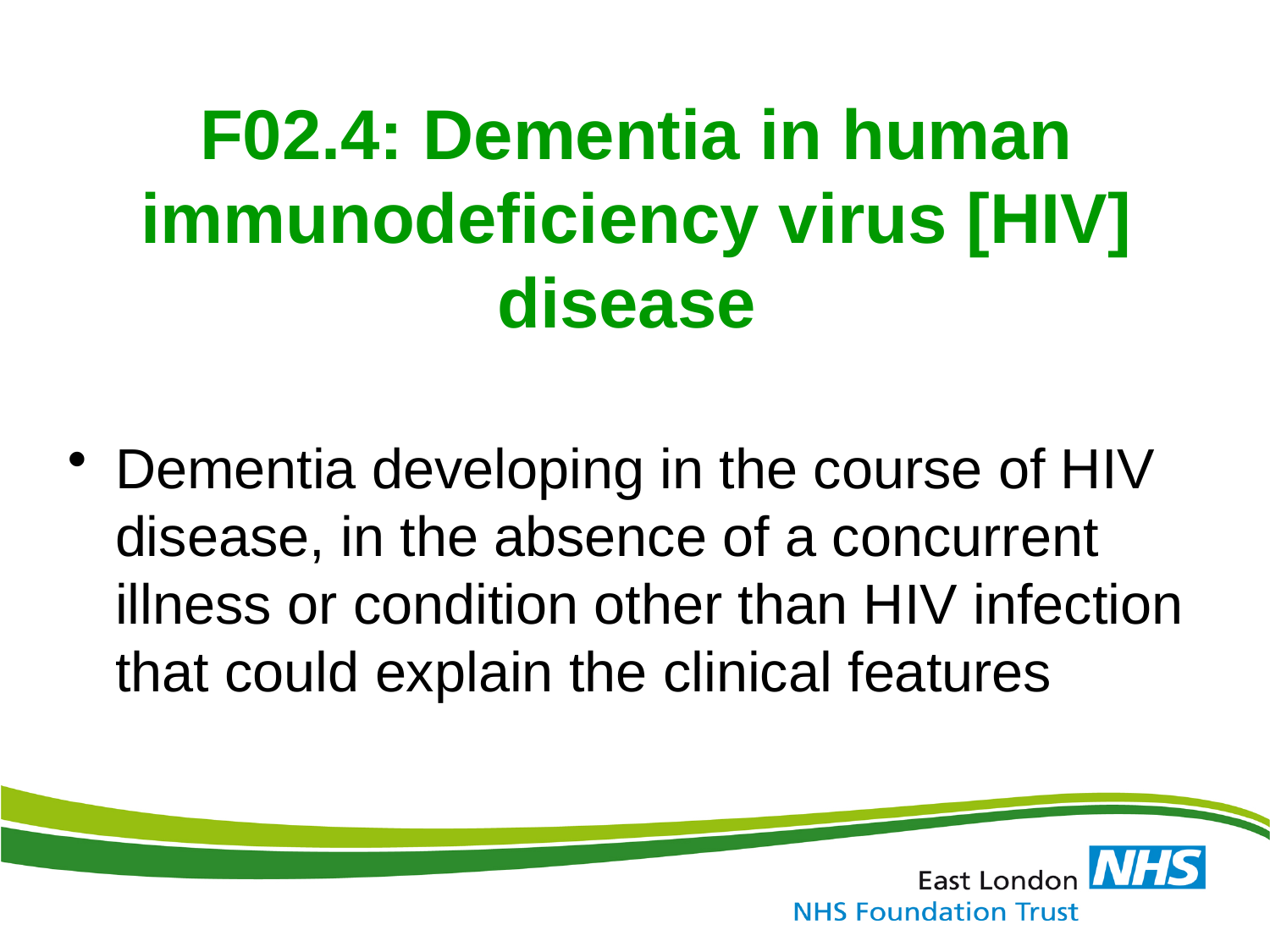

# F02.4: Dementia in human immunodeficiency virus [HIV] disease
Dementia developing in the course of HIV disease, in the absence of a concurrent illness or condition other than HIV infection that could explain the clinical features